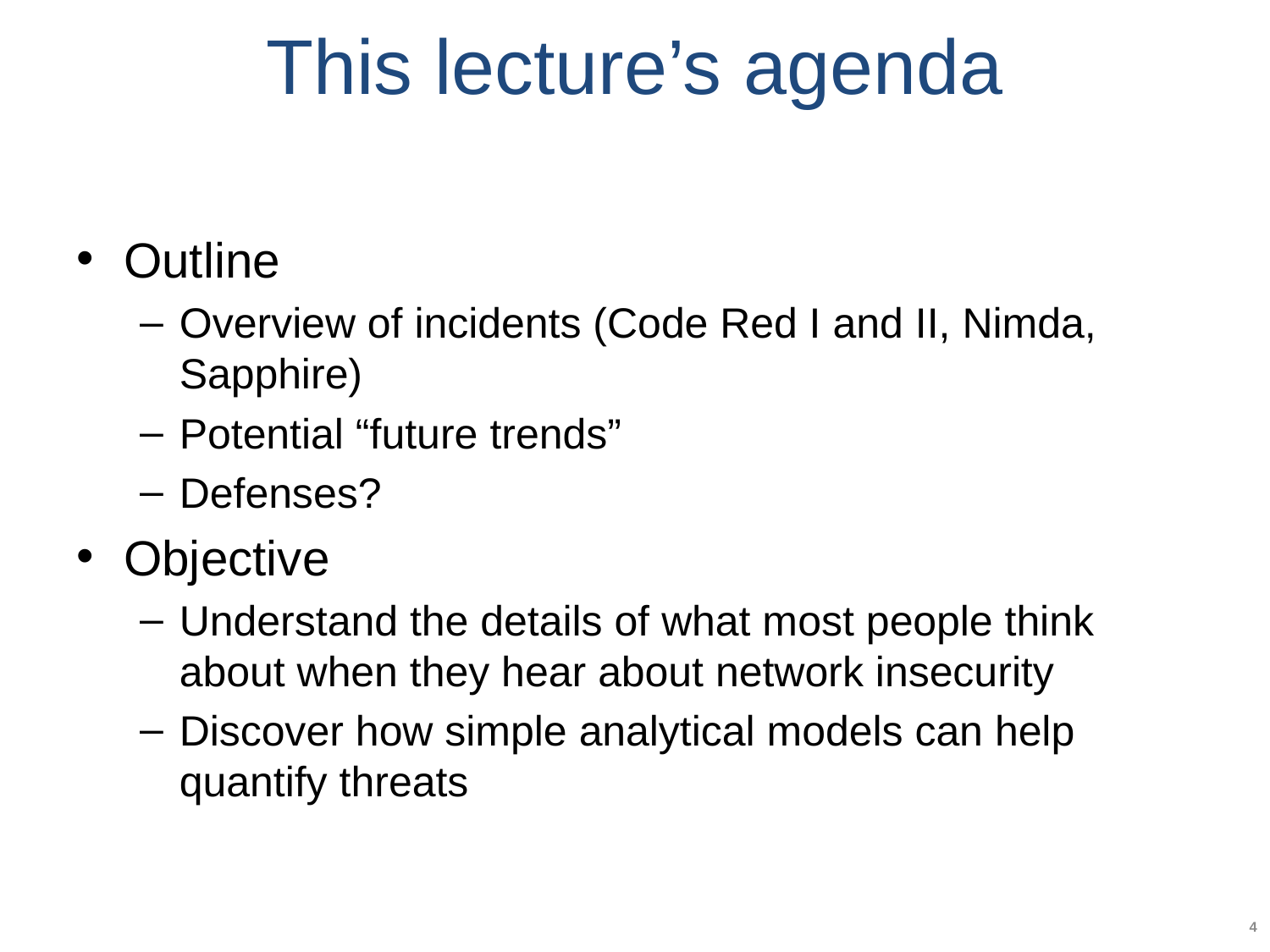

# This lecture’s agenda
Outline
Overview of incidents (Code Red I and II, Nimda, Sapphire)
Potential “future trends”
Defenses?
Objective
Understand the details of what most people think about when they hear about network insecurity
Discover how simple analytical models can help quantify threats
4